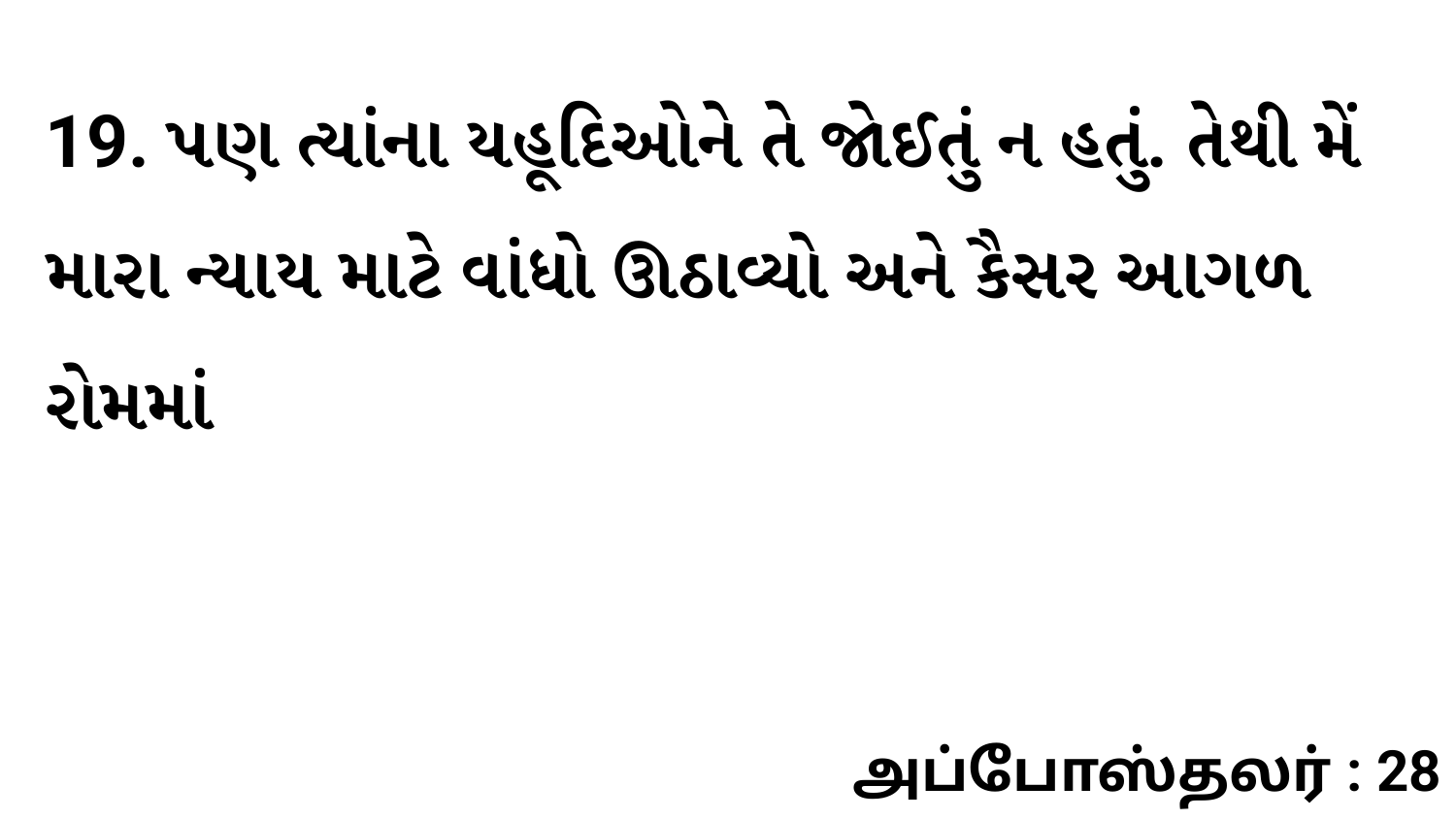

19. પણ ત્યાંના યહૂદિઓને તે જોઈતું ન હતું. તેથી મેં મારા ન્યાય માટે વાંધો ઊઠાવ્યો અને કૈસર આગળ રોમમાં
அப்போஸ்தலர் : 28